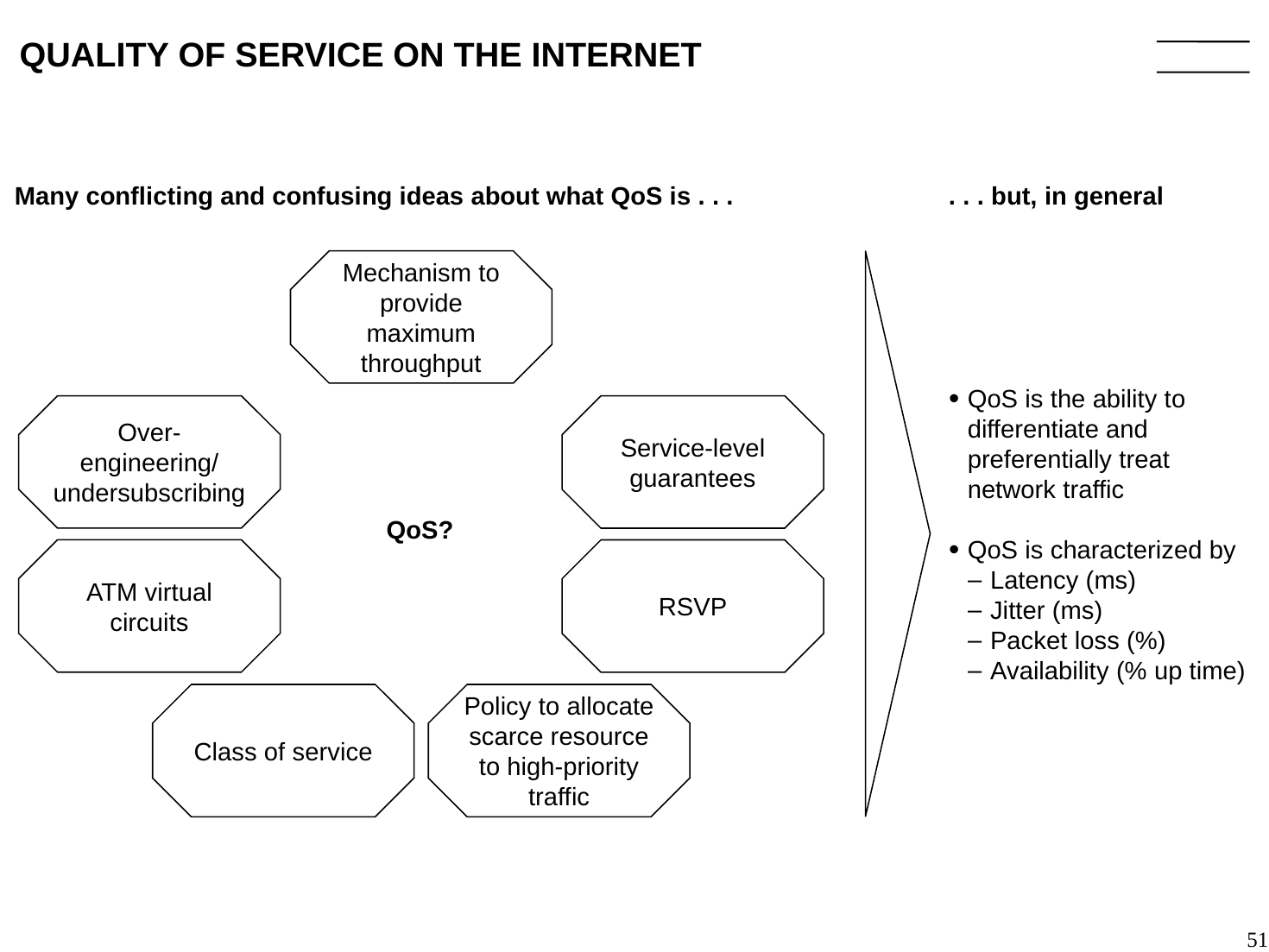

# QUALITY OF SERVICE ON THE INTERNET
Many conflicting and confusing ideas about what QoS is . . .
Mechanism to provide maximum throughput
Over-engineering/ undersubscribing
ATM virtual circuits
Service-level guarantees
QoS?
RSVP
Class of service
Policy to allocate scarce resource to high-priority traffic
. . . but, in general

QoS is the ability to differentiate and preferentially treat network traffic

QoS is characterized by
Latency (ms)
Jitter (ms)
Packet loss (%)
Availability (% up time)
51